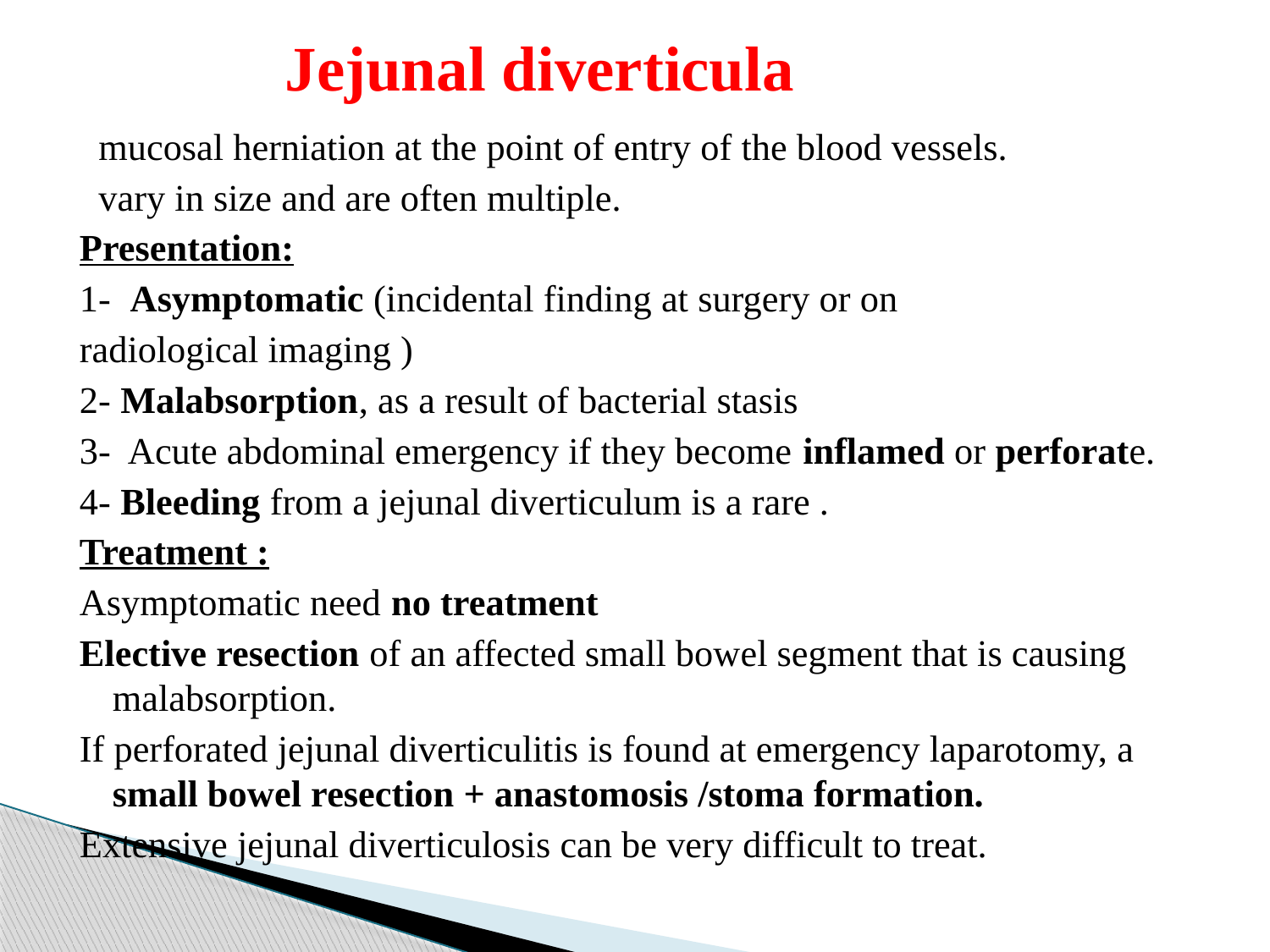

Jejunal diverticula
  mucosal herniation at the point of entry of the blood vessels.
  vary in size and are often multiple.
Presentation:
1-  Asymptomatic (incidental finding at surgery or on
radiological imaging )
2- Malabsorption, as a result of bacterial stasis
3-  Acute abdominal emergency if they become inflamed or perforate.
4- Bleeding from a jejunal diverticulum is a rare .
Treatment :
Asymptomatic need no treatment
Elective resection of an affected small bowel segment that is causing malabsorption.
If perforated jejunal diverticulitis is found at emergency laparotomy, a small bowel resection + anastomosis /stoma formation.
Extensive jejunal diverticulosis can be very difficult to treat.